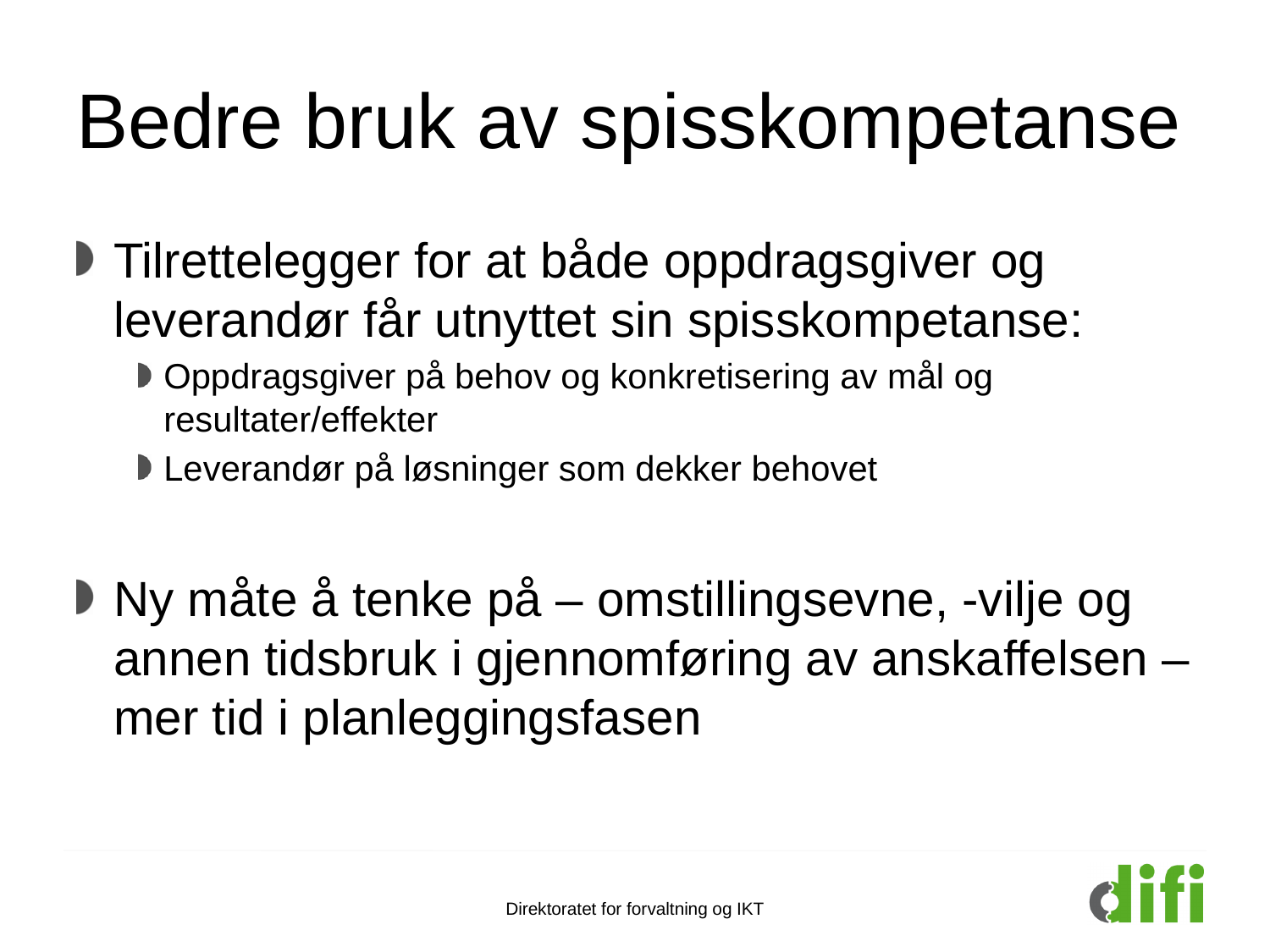

# Bedre bruk av spisskompetanse
Tilrettelegger for at både oppdragsgiver og leverandør får utnyttet sin spisskompetanse:
Oppdragsgiver på behov og konkretisering av mål og resultater/effekter
Leverandør på løsninger som dekker behovet

Ny måte å tenke på – omstillingsevne, -vilje og annen tidsbruk i gjennomføring av anskaffelsen – mer tid i planleggingsfasen
Direktoratet for forvaltning og IKT